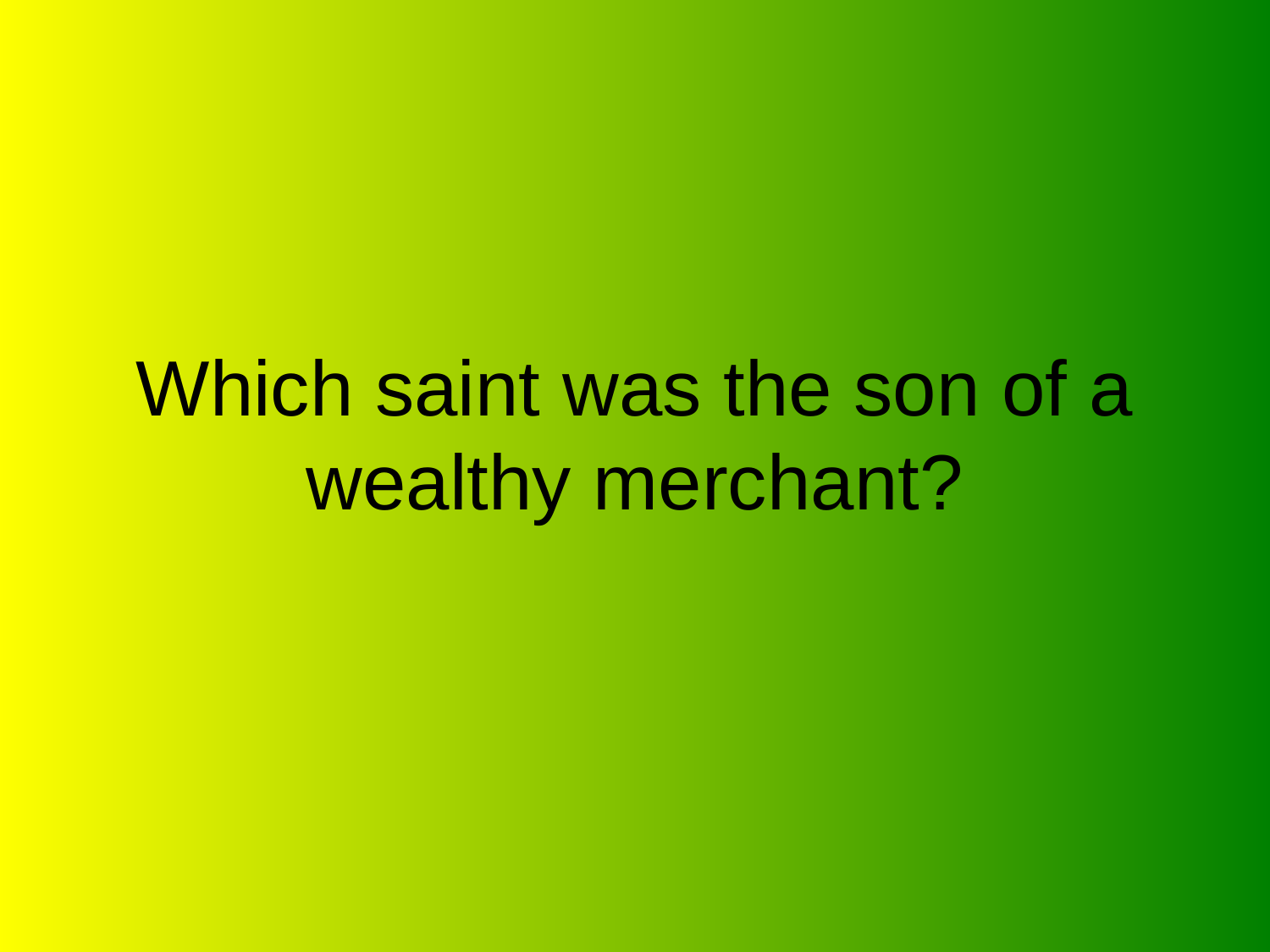

# Which saint was the son of a wealthy merchant?